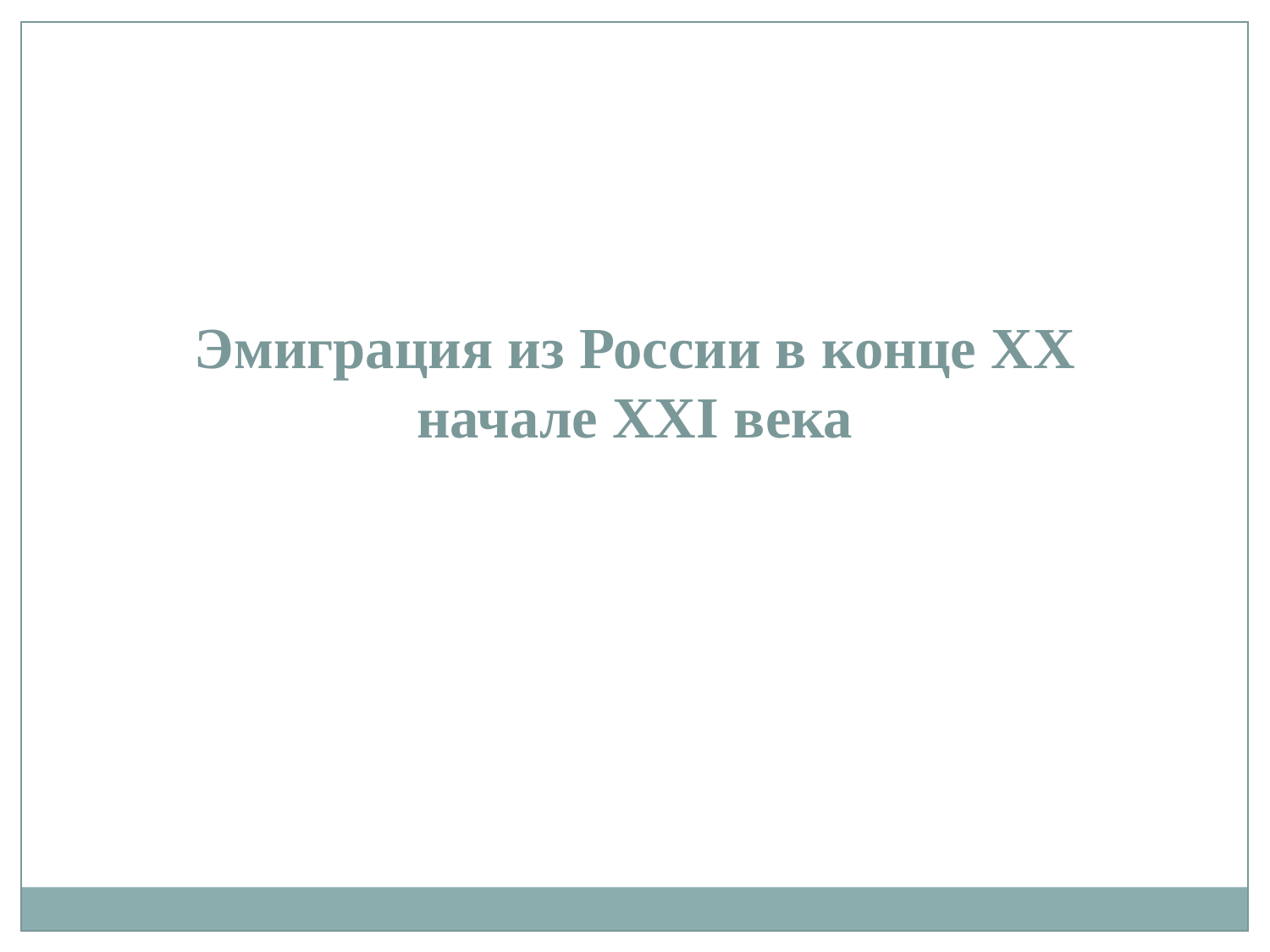

Эмиграция из России в конце ХХ начале ХХI века